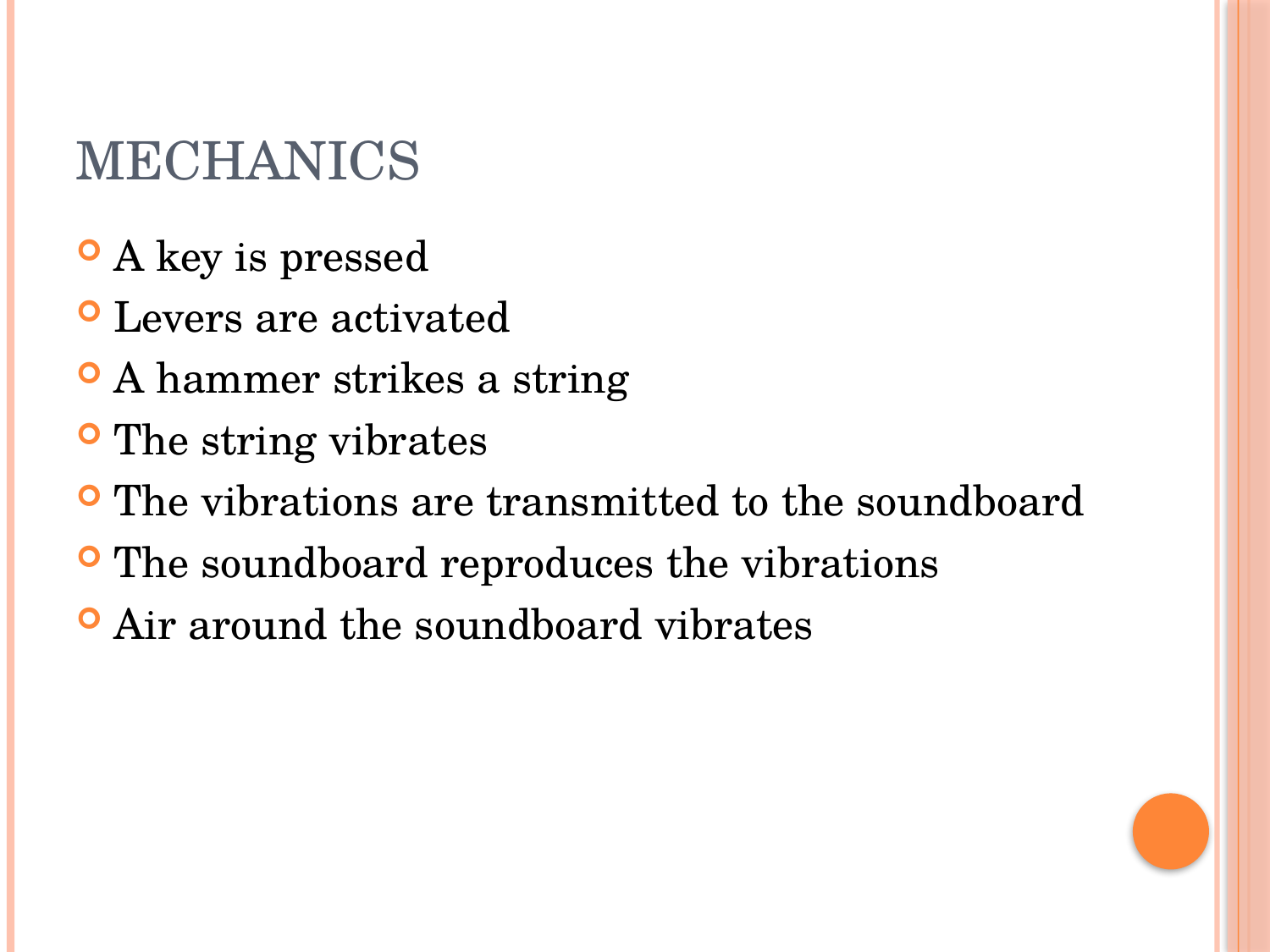

# Mechanics
A key is pressed
Levers are activated
A hammer strikes a string
The string vibrates
The vibrations are transmitted to the soundboard
The soundboard reproduces the vibrations
Air around the soundboard vibrates